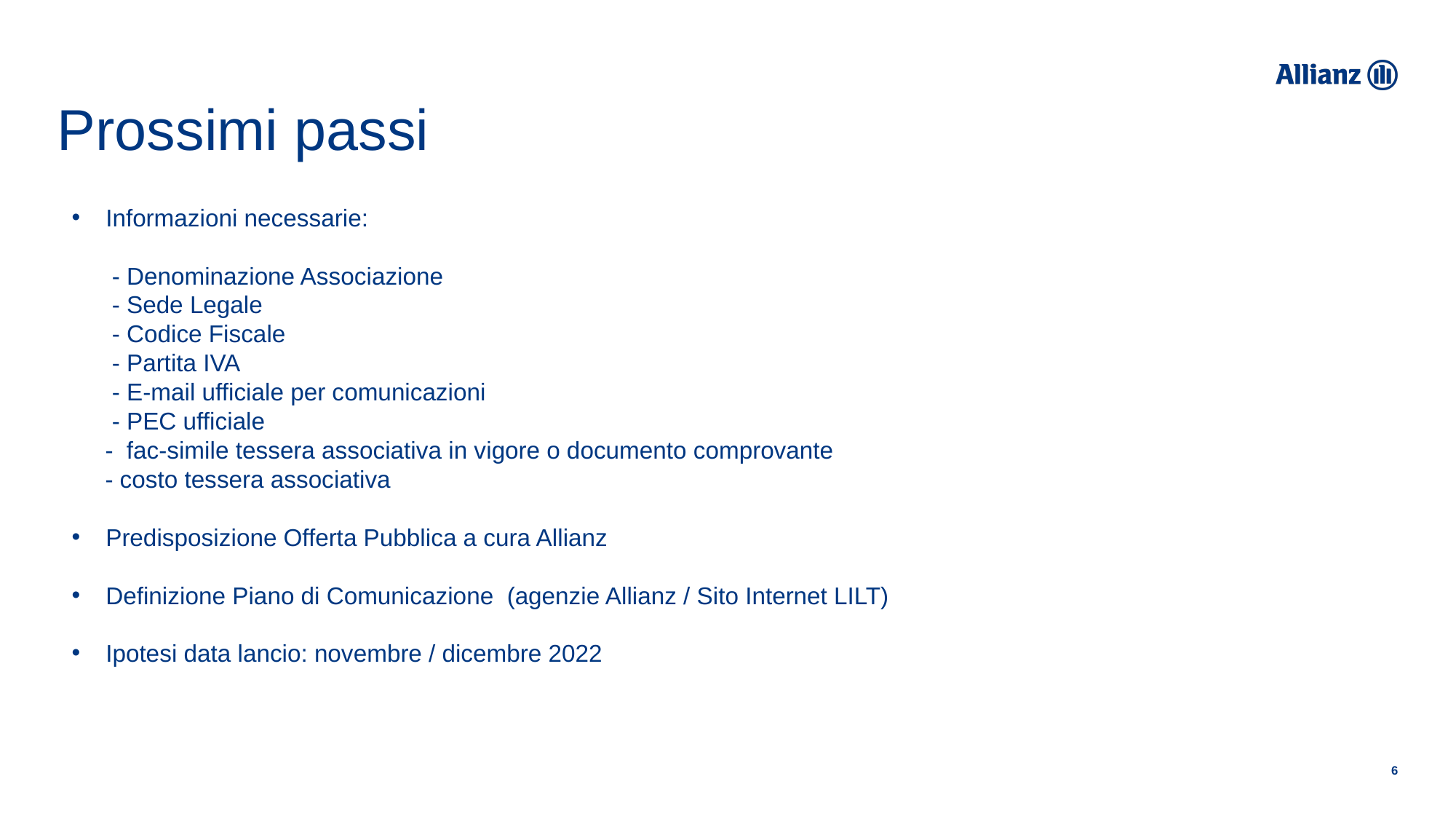

# Prossimi passi
Informazioni necessarie:

      - Denominazione Associazione
      - Sede Legale
      - Codice Fiscale
      - Partita IVA
      - E-mail ufficiale per comunicazioni
      - PEC ufficiale
     -  fac-simile tessera associativa in vigore o documento comprovante
     - costo tessera associativa

Predisposizione Offerta Pubblica a cura Allianz

Definizione Piano di Comunicazione  (agenzie Allianz / Sito Internet LILT)

Ipotesi data lancio: novembre / dicembre 2022

6